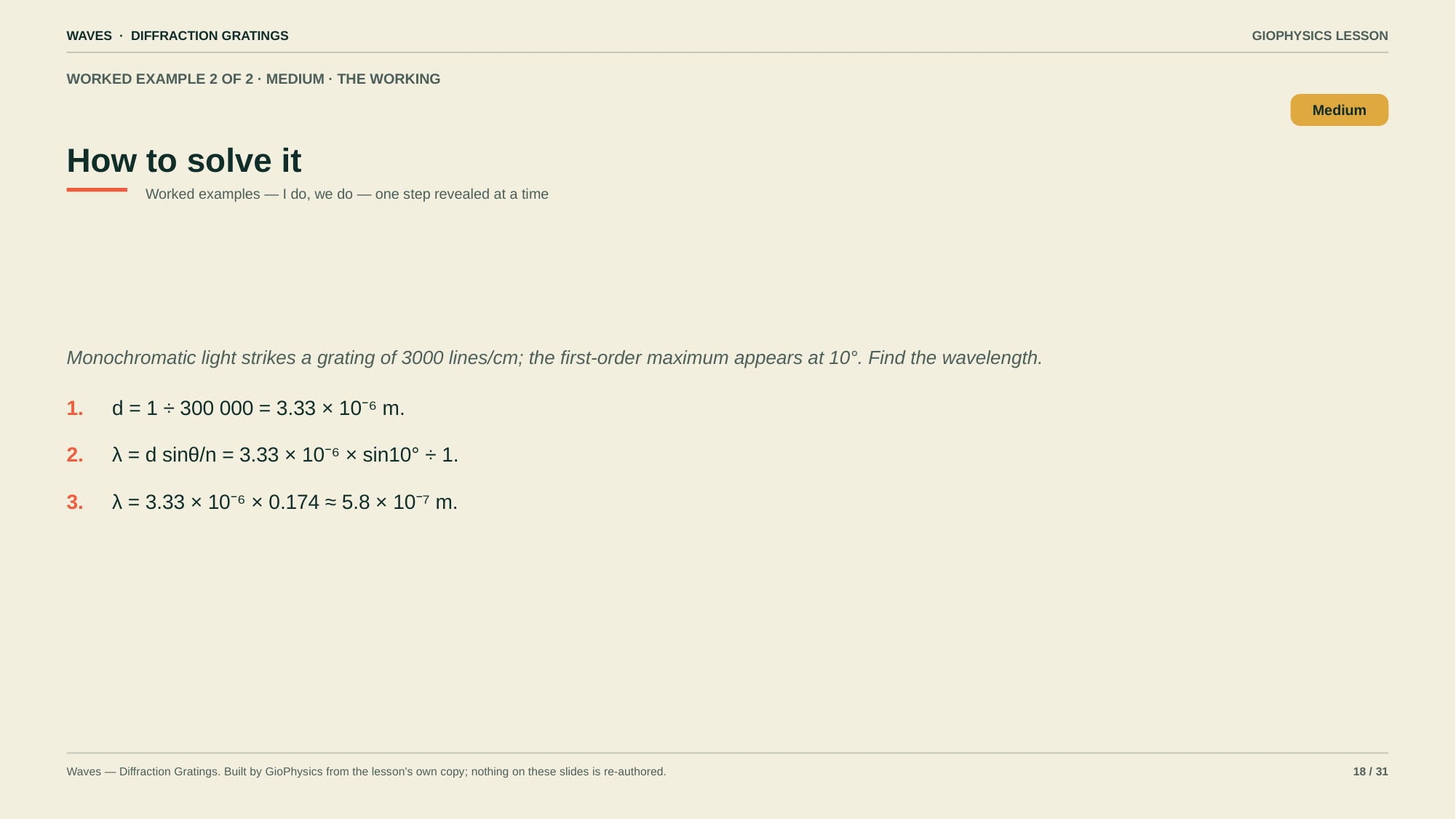

WAVES  ·  DIFFRACTION GRATINGS
GIOPHYSICS LESSON

WORKED EXAMPLE 2 OF 2 · MEDIUM · THE WORKING
How to solve it

Medium
Worked examples — I do, we do — one step revealed at a time

Monochromatic light strikes a grating of 3000 lines/cm; the first-order maximum appears at 10°. Find the wavelength.
1.
d = 1 ÷ 300 000 = 3.33 × 10⁻⁶ m.
2.
λ = d sinθ/n = 3.33 × 10⁻⁶ × sin10° ÷ 1.
3.
λ = 3.33 × 10⁻⁶ × 0.174 ≈ 5.8 × 10⁻⁷ m.

Waves — Diffraction Gratings. Built by GioPhysics from the lesson's own copy; nothing on these slides is re-authored.
18 / 31